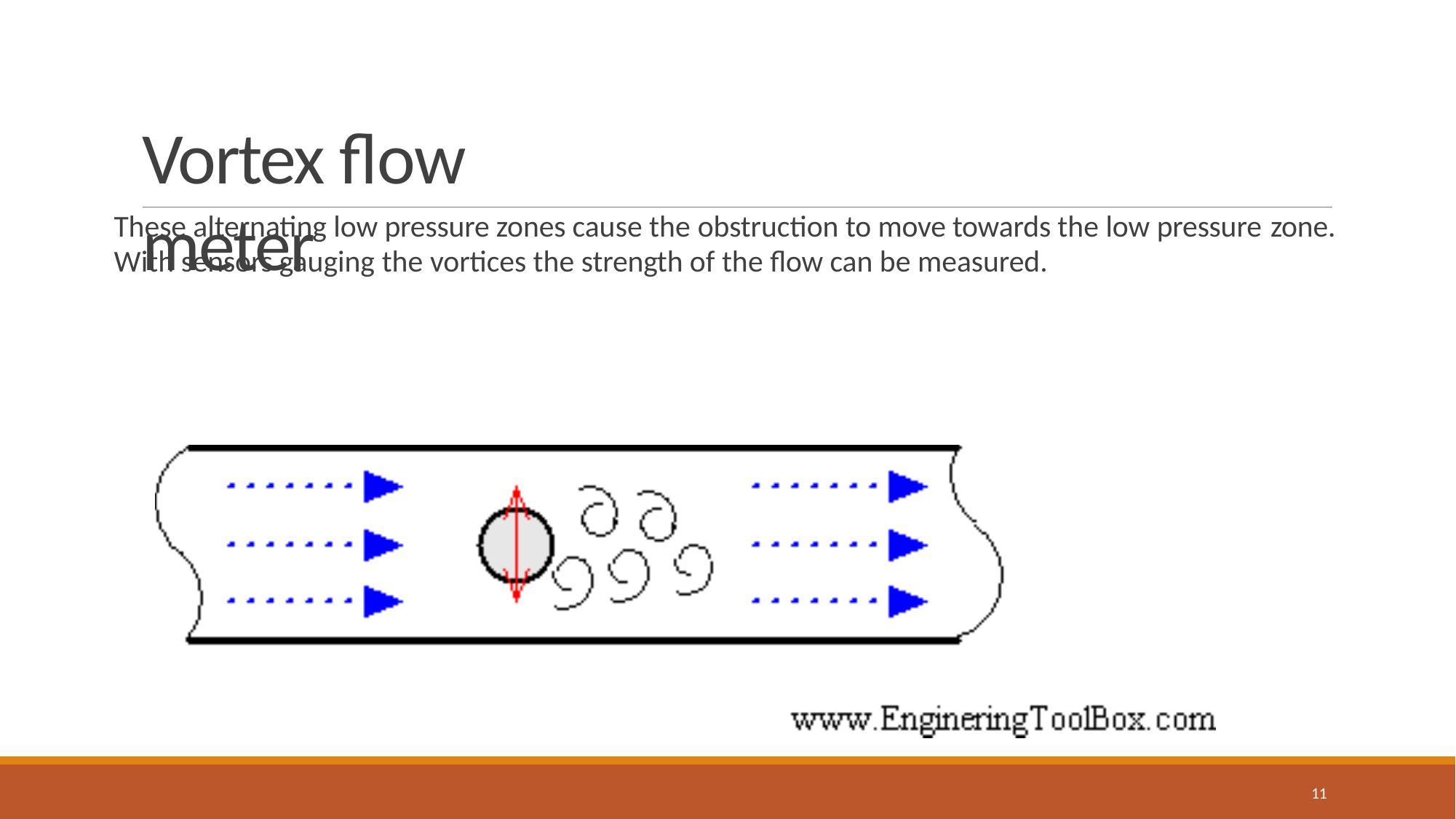

# Vortex flow meter
These alternating low pressure zones cause the obstruction to move towards the low pressure zone.
With sensors gauging the vortices the strength of the flow can be measured.

11